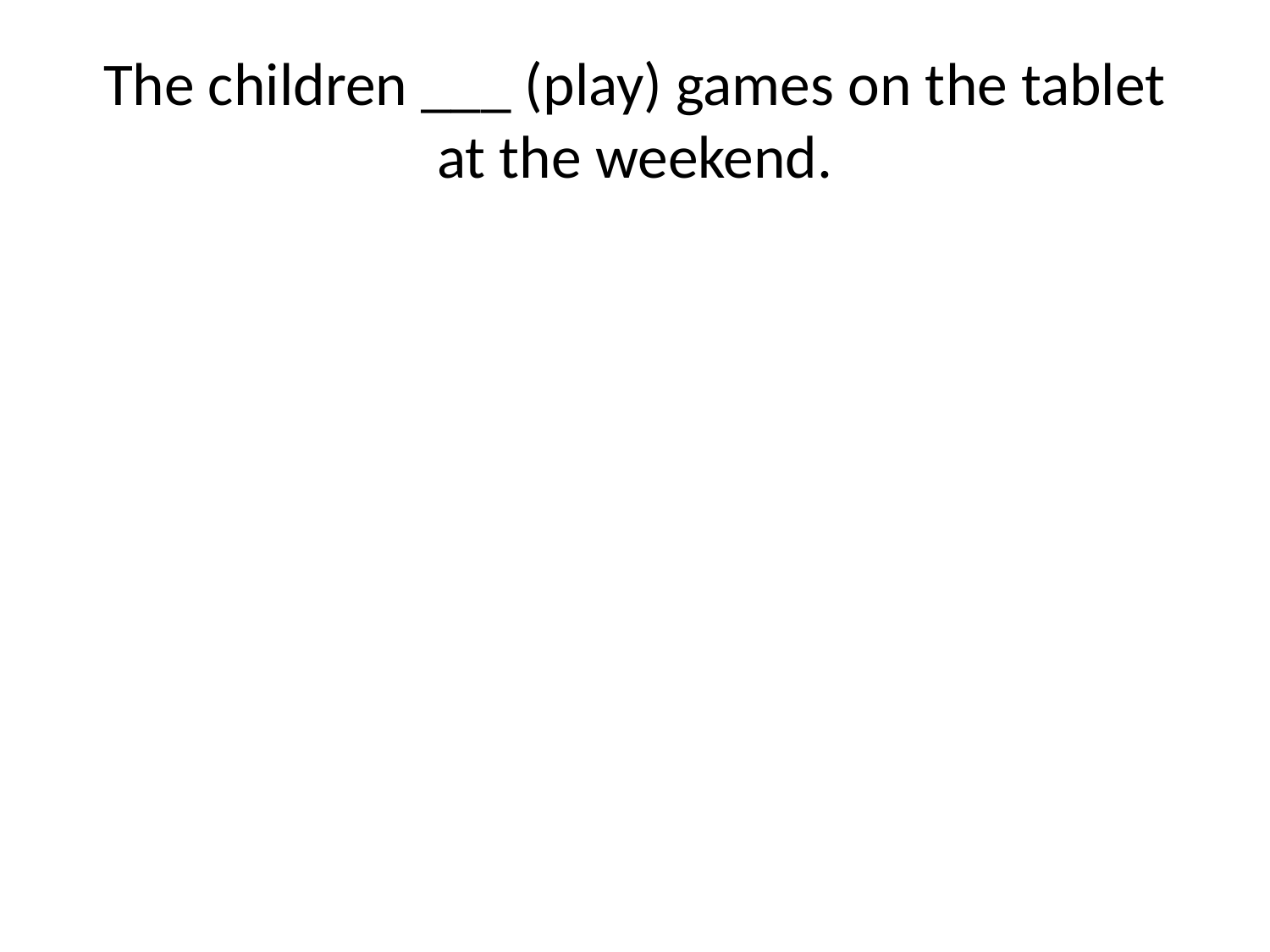

# The children ___ (play) games on the tablet at the weekend.